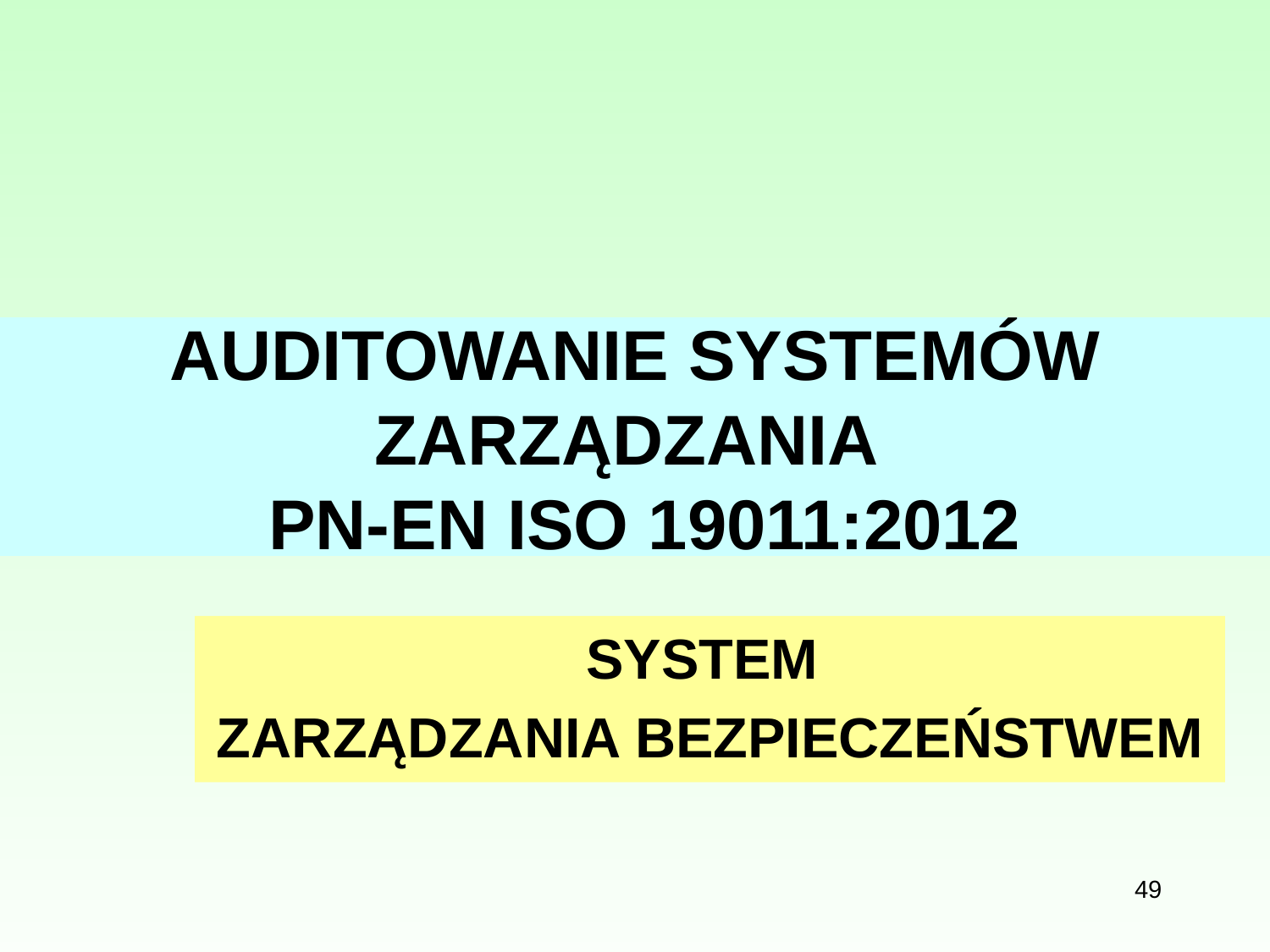

# AUDITOWANIE SYSTEMÓW ZARZĄDZANIA PN-EN ISO 19011:2012
SYSTEM
ZARZĄDZANIA BEZPIECZEŃSTWEM
49